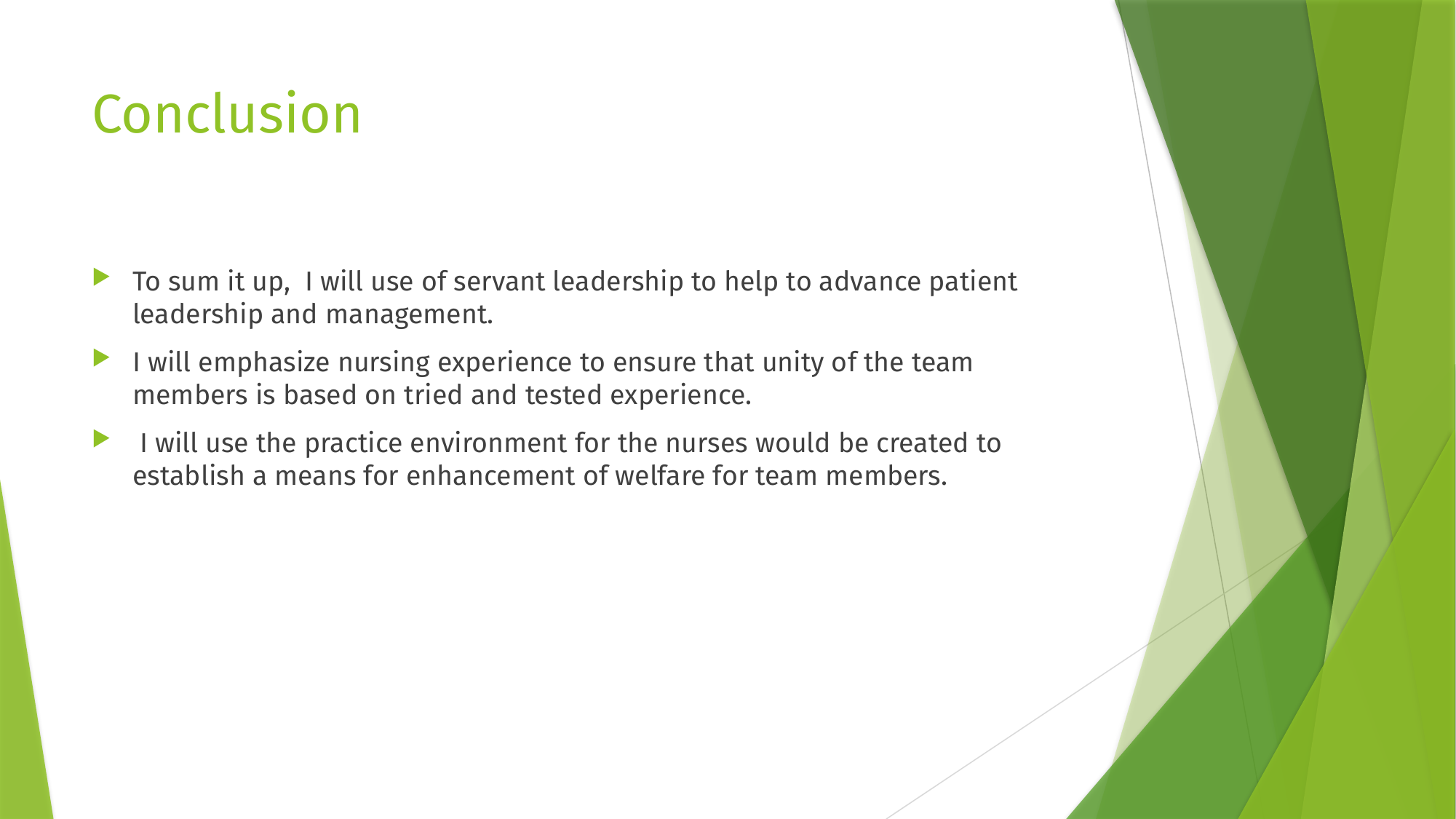

# Conclusion
To sum it up,  I will use of servant leadership to help to advance patient leadership and management.
I will emphasize nursing experience to ensure that unity of the team members is based on tried and tested experience.
 I will use the practice environment for the nurses would be created to establish a means for enhancement of welfare for team members.